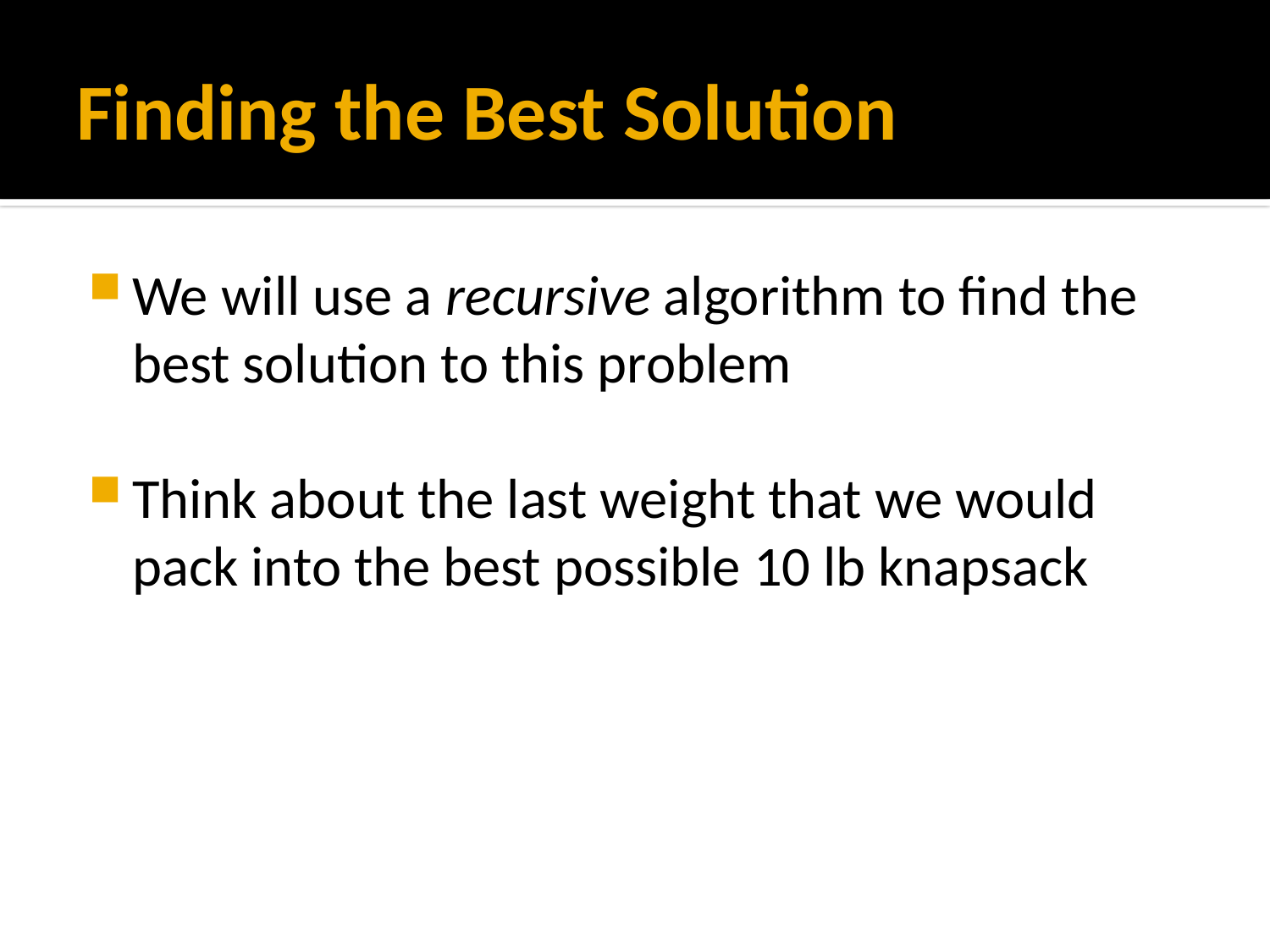

# Finding the Best Solution
We will use a recursive algorithm to find the best solution to this problem

Think about the last weight that we would pack into the best possible 10 lb knapsack